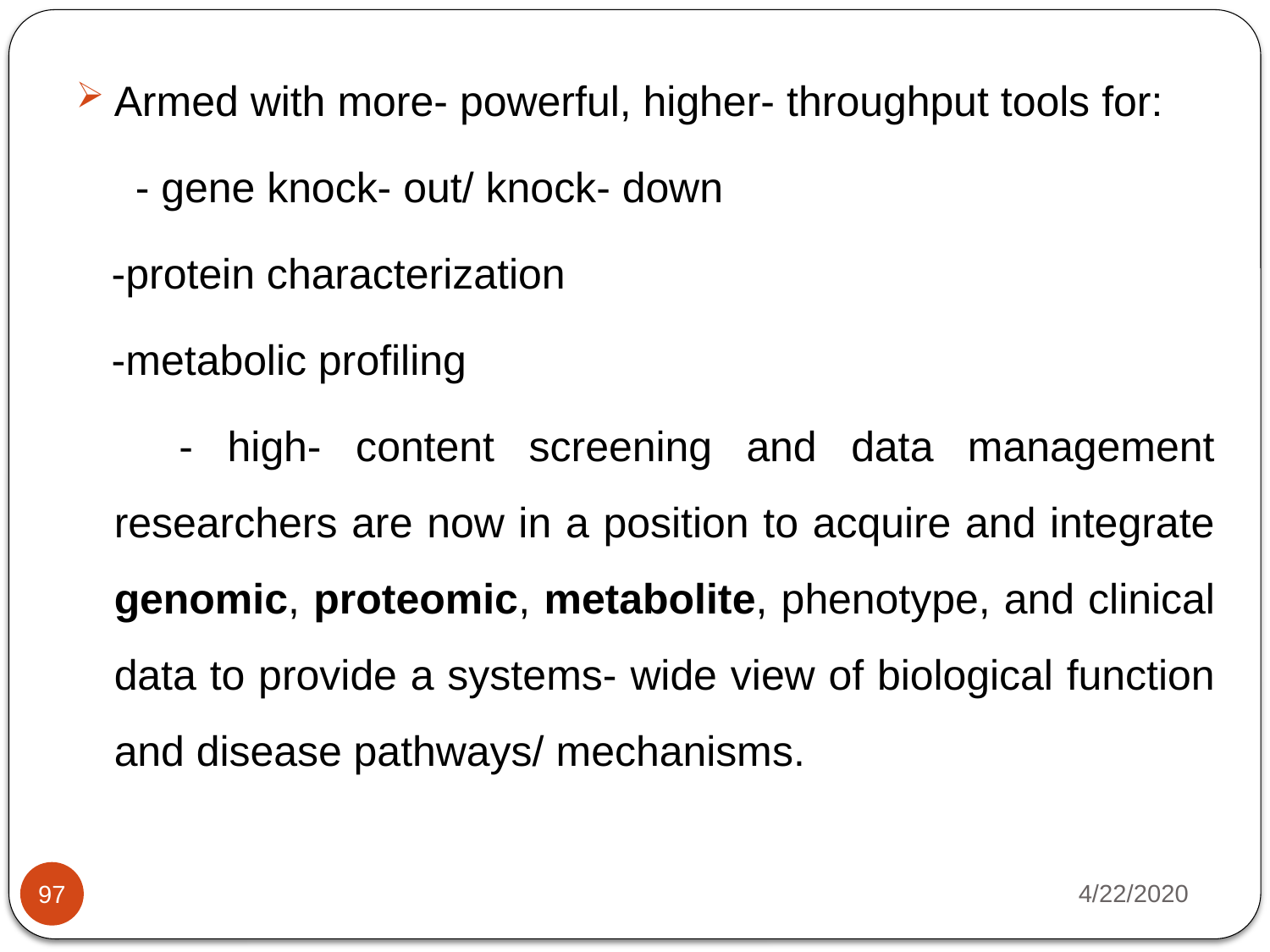

Armed with more- powerful, higher- throughput tools for:
     - gene knock- out/ knock- down
   -protein characterization
   -metabolic profiling
   - high- content screening and data management researchers are now in a position to acquire and integrate genomic, proteomic, metabolite, phenotype, and clinical data to provide a systems- wide view of biological function and disease pathways/ mechanisms.
4/22/2020
97